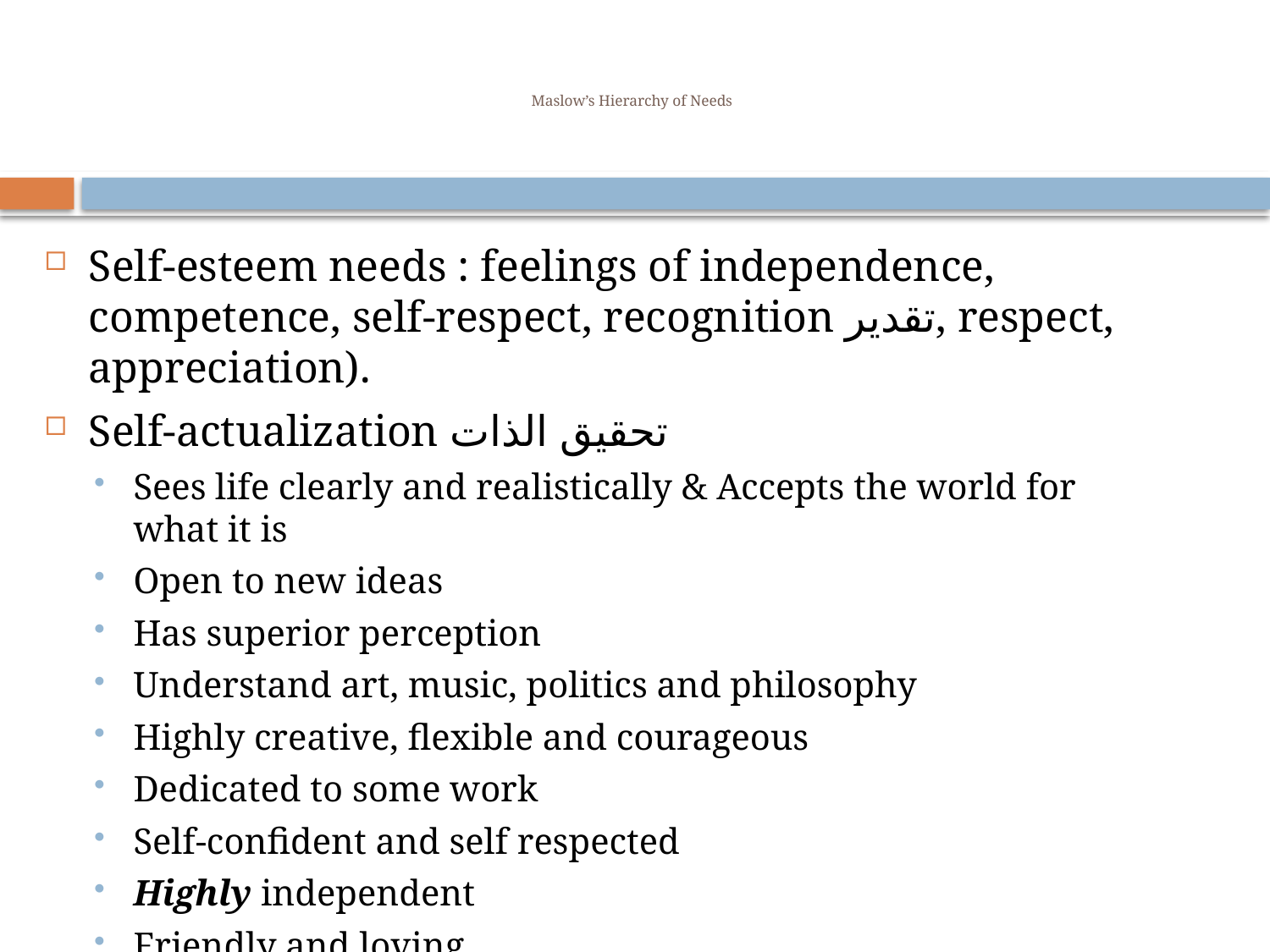

# Maslow’s Hierarchy of Needs
Self-esteem needs : feelings of independence, competence, self-respect, recognition تقدير, respect, appreciation).
Self-actualization تحقيق الذات
Sees life clearly and realistically & Accepts the world for what it is
Open to new ideas
Has superior perception
Understand art, music, politics and philosophy
Highly creative, flexible and courageous
Dedicated to some work
Self-confident and self respected
Highly independent
Friendly and loving